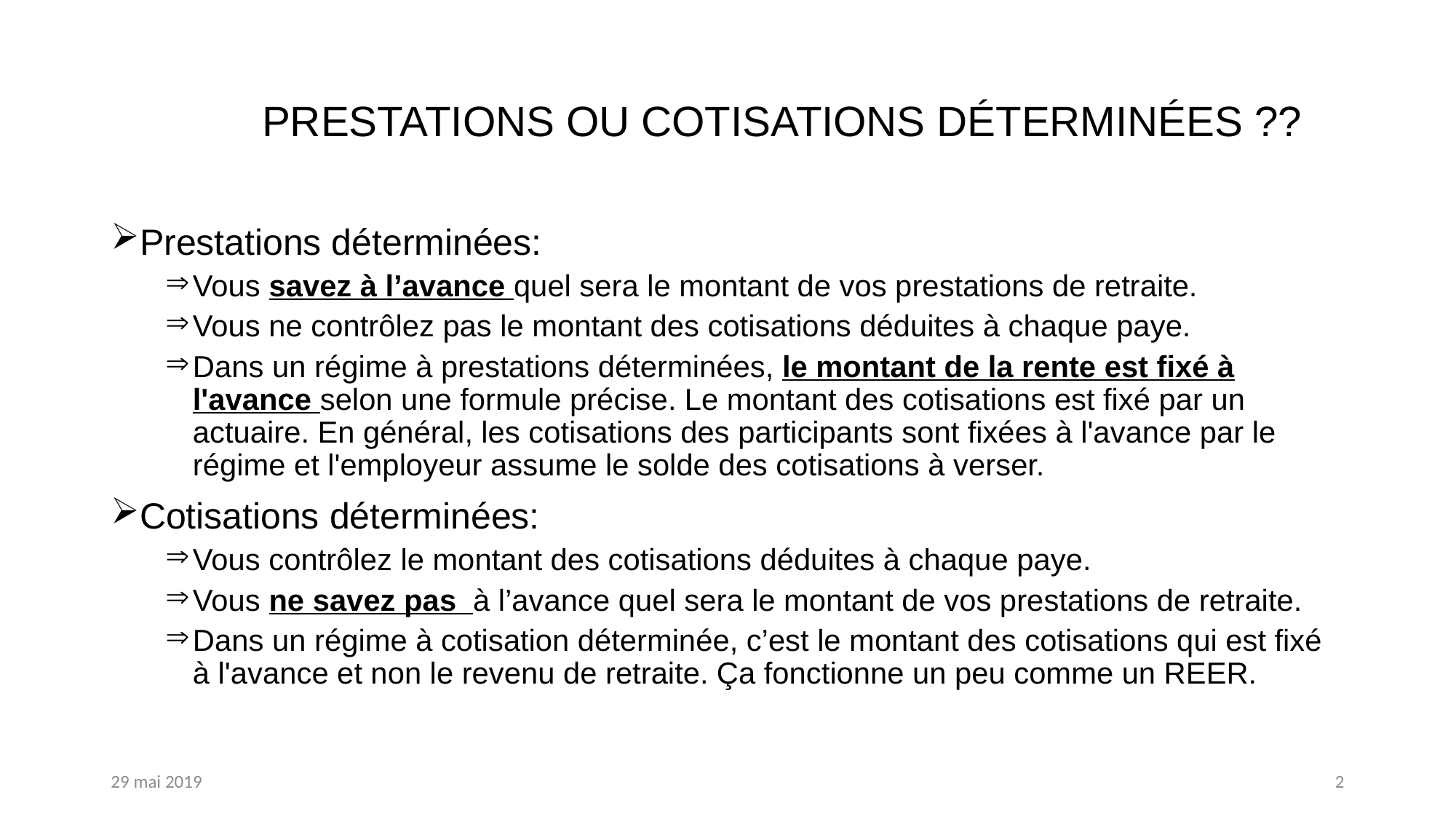

# PRESTATIONS OU COTISATIONS DÉTERMINÉES ??
Prestations déterminées:
Vous savez à l’avance quel sera le montant de vos prestations de retraite.
Vous ne contrôlez pas le montant des cotisations déduites à chaque paye.
Dans un régime à prestations déterminées, le montant de la rente est fixé à l'avance selon une formule précise. Le montant des cotisations est fixé par un actuaire. En général, les cotisations des participants sont fixées à l'avance par le régime et l'employeur assume le solde des cotisations à verser.
Cotisations déterminées:
Vous contrôlez le montant des cotisations déduites à chaque paye.
Vous ne savez pas  à l’avance quel sera le montant de vos prestations de retraite.
Dans un régime à cotisation déterminée, c’est le montant des cotisations qui est fixé à l'avance et non le revenu de retraite. Ça fonctionne un peu comme un REER.
29 mai 2019

2